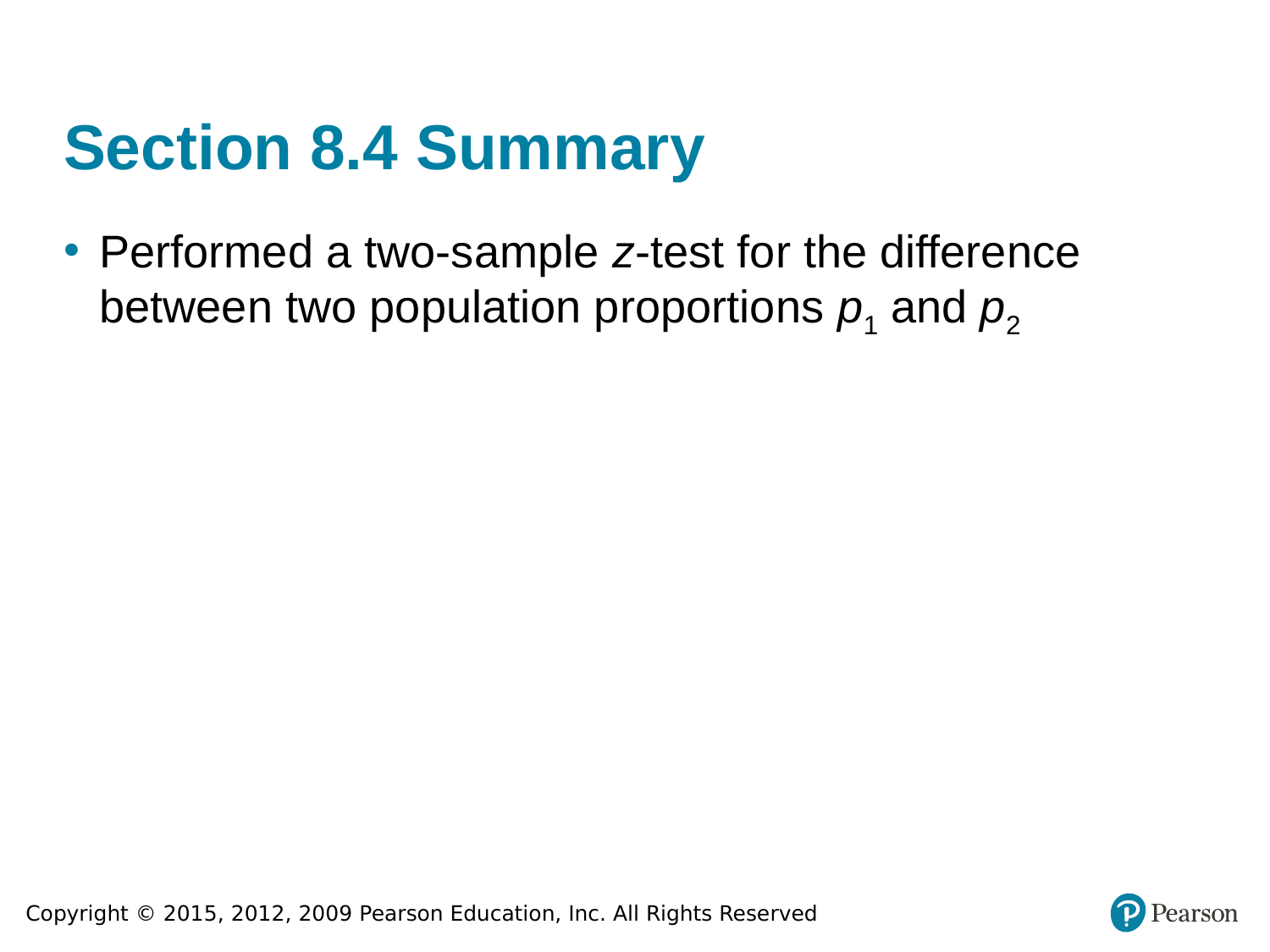

# Section 8.4 Summary
Performed a two-sample z-test for the difference between two population proportions p1 and p2